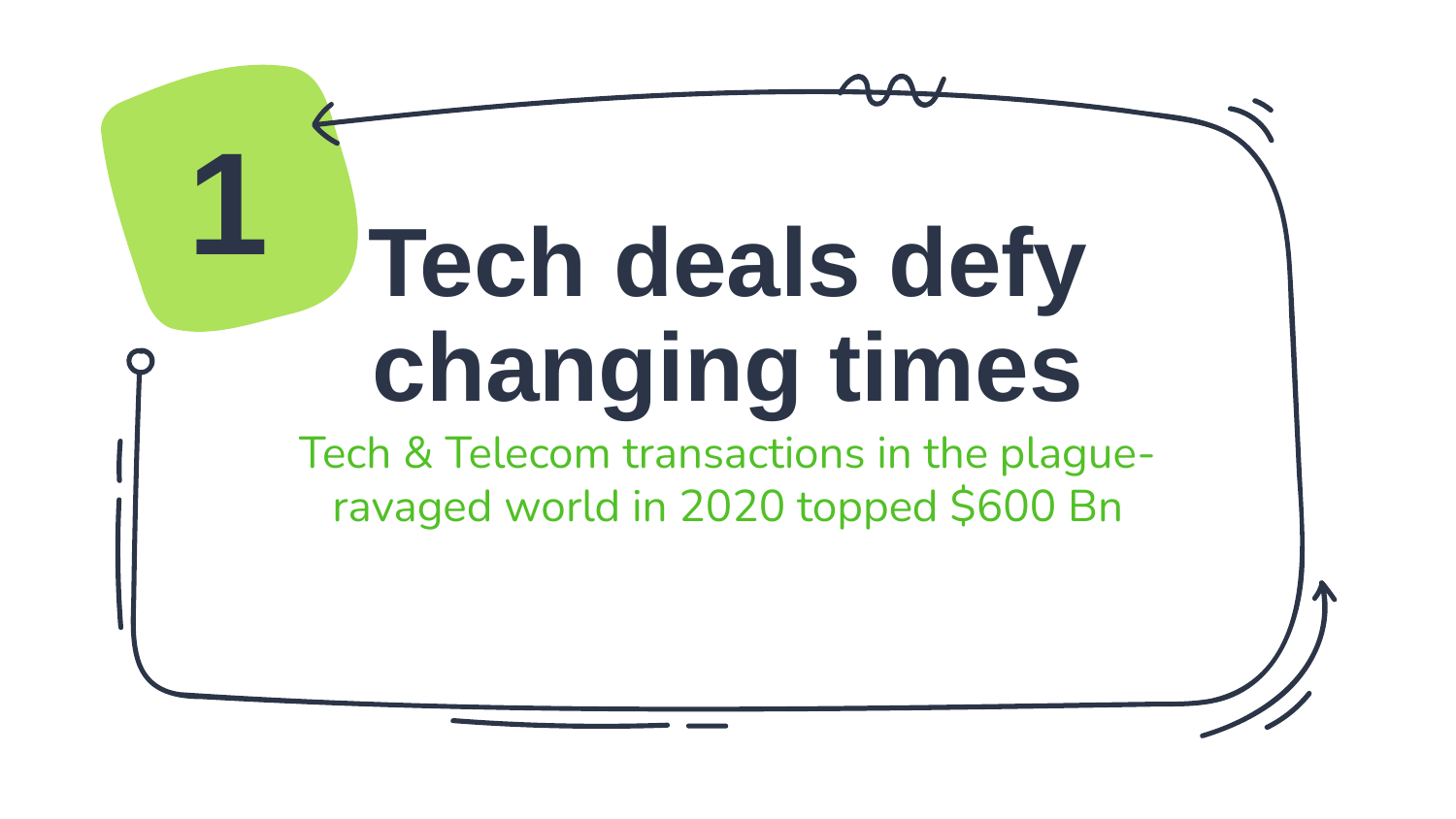

1
# Tech deals defy changing times
Tech & Telecom transactions in the plague-ravaged world in 2020 topped $600 Bn